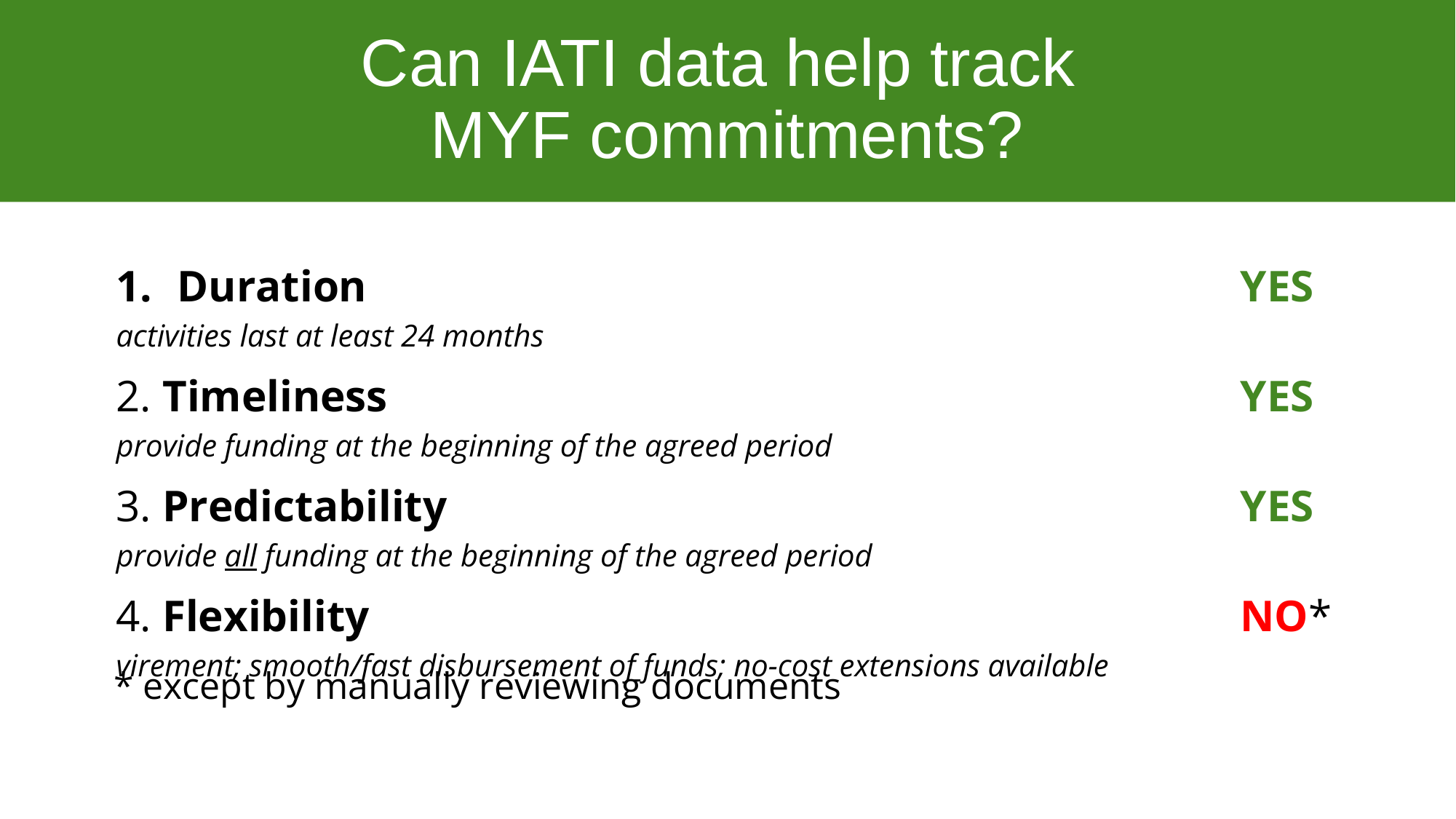

# Can IATI data help track MYF commitments?
| Duration activities last at least 24 months | YES |
| --- | --- |
| 2. Timeliness provide funding at the beginning of the agreed period | YES |
| 3. Predictability provide all funding at the beginning of the agreed period | YES |
| 4. Flexibility virement; smooth/fast disbursement of funds; no-cost extensions available | NO\* |
* except by manually reviewing documents